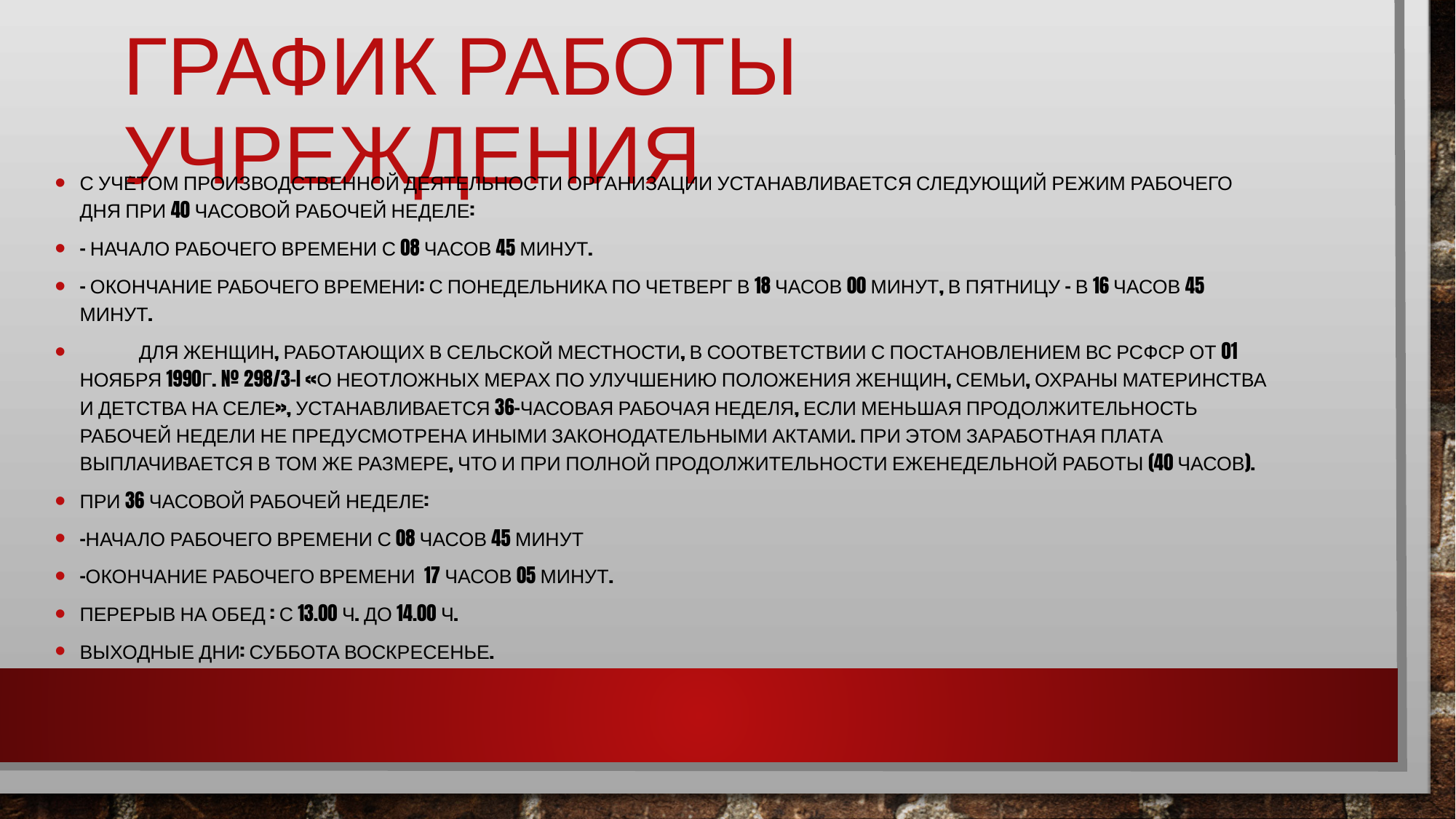

# График работы учреждения
С учетом производственной деятельности Организации устанавливается следующий режим рабочего дня при 40 часовой рабочей неделе:
- начало рабочего времени с 08 часов 45 минут.
- окончание рабочего времени: с понедельника по четверг в 18 часов 00 минут, в пятницу – в 16 часов 45 минут.
             Для женщин, работающих в сельской местности, в соответствии с постановлением ВС РСФСР от 01 ноября 1990г. № 298/3-I «О неотложных мерах по улучшению положения женщин, семьи, охраны материнства и детства на селе», устанавливается 36-часовая рабочая неделя, если меньшая продолжительность рабочей недели не предусмотрена иными законодательными актами. При этом заработная плата выплачивается в том же размере, что и при полной продолжительности еженедельной работы (40 часов).
При 36 часовой рабочей неделе:
-начало рабочего времени с 08 часов 45 минут
-окончание рабочего времени  17 часов 05 минут.
Перерыв на обед : с 13.00 ч. до 14.00 ч.
Выходные дни: суббота воскресенье.